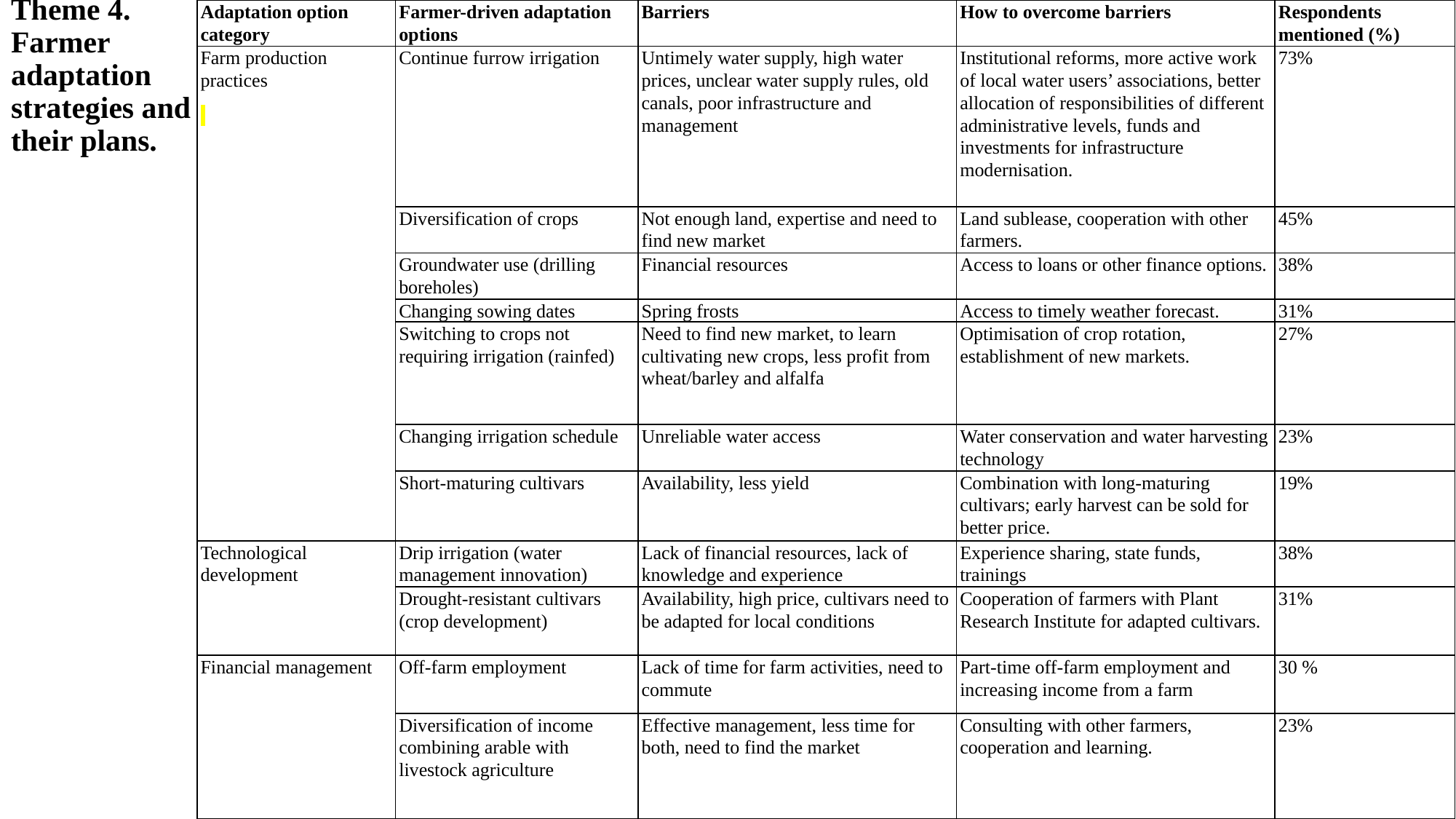

| Adaptation option category | Farmer-driven adaptation options | Barriers | How to overcome barriers | Respondents mentioned (%) |
| --- | --- | --- | --- | --- |
| Farm production practices | Continue furrow irrigation | Untimely water supply, high water prices, unclear water supply rules, old canals, poor infrastructure and management | Institutional reforms, more active work of local water users’ associations, better allocation of responsibilities of different administrative levels, funds and investments for infrastructure modernisation. | 73% |
|  | Diversification of crops | Not enough land, expertise and need to find new market | Land sublease, cooperation with other farmers. | 45% |
|  | Groundwater use (drilling boreholes) | Financial resources | Access to loans or other finance options. | 38% |
|  | Changing sowing dates | Spring frosts | Access to timely weather forecast. | 31% |
|  | Switching to crops not requiring irrigation (rainfed) | Need to find new market, to learn cultivating new crops, less profit from wheat/barley and alfalfa | Optimisation of crop rotation, establishment of new markets. | 27% |
|  | Changing irrigation schedule | Unreliable water access | Water conservation and water harvesting technology | 23% |
|  | Short-maturing cultivars | Availability, less yield | Combination with long-maturing cultivars; early harvest can be sold for better price. | 19% |
| Technological development | Drip irrigation (water management innovation) | Lack of financial resources, lack of knowledge and experience | Experience sharing, state funds, trainings | 38% |
|  | Drought-resistant cultivars (crop development) | Availability, high price, cultivars need to be adapted for local conditions | Cooperation of farmers with Plant Research Institute for adapted cultivars. | 31% |
| Financial management | Off-farm employment | Lack of time for farm activities, need to commute | Part-time off-farm employment and increasing income from a farm | 30 % |
|  | Diversification of income combining arable with livestock agriculture | Effective management, less time for both, need to find the market | Consulting with other farmers, cooperation and learning. | 23% |
# Theme 4. Farmer adaptation strategies and their plans.